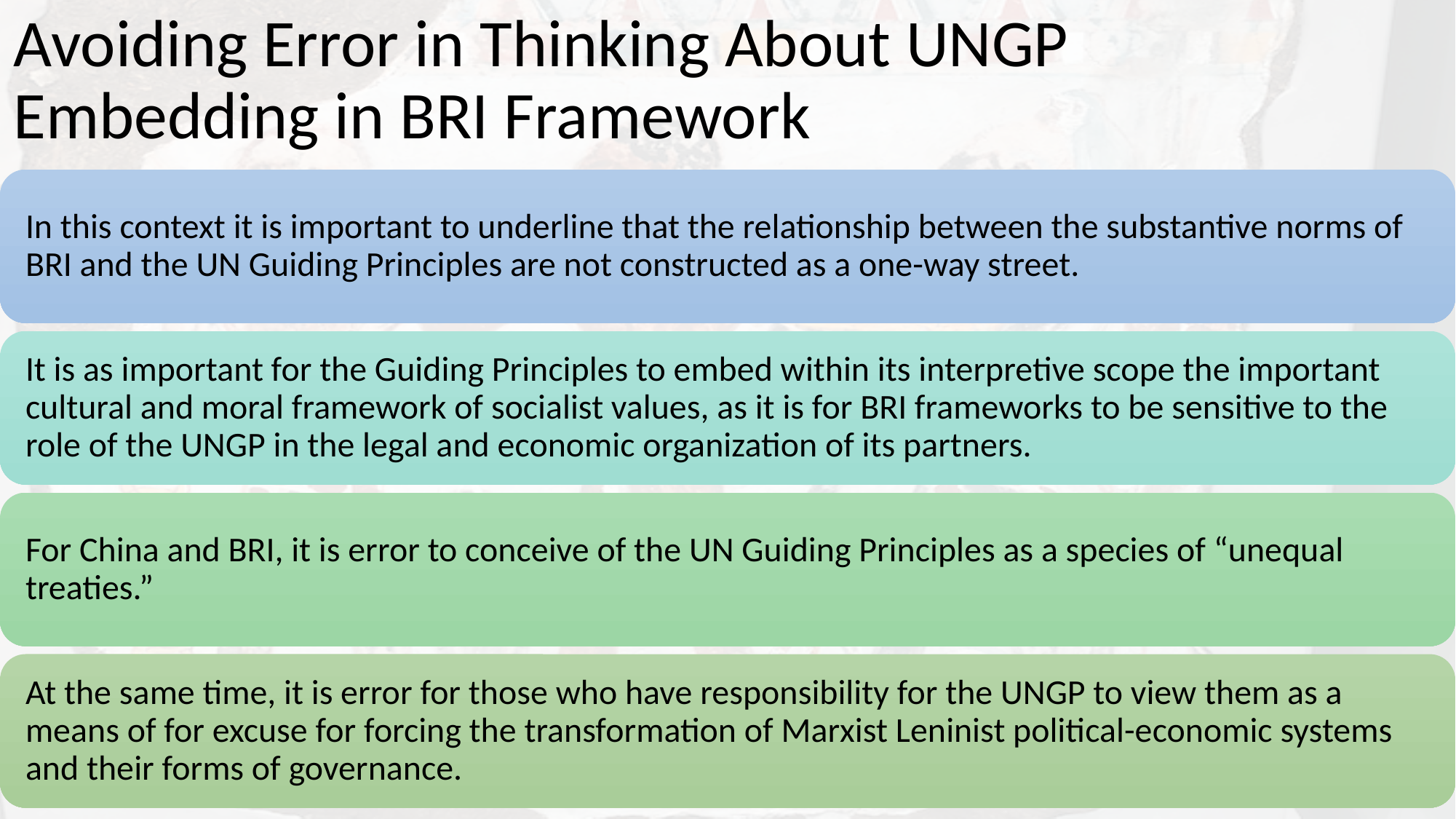

# Avoiding Error in Thinking About UNGP Embedding in BRI Framework
In this context it is important to underline that the relationship between the substantive norms of BRI and the UN Guiding Principles are not constructed as a one-way street.
It is as important for the Guiding Principles to embed within its interpretive scope the important cultural and moral framework of socialist values, as it is for BRI frameworks to be sensitive to the role of the UNGP in the legal and economic organization of its partners.
For China and BRI, it is error to conceive of the UN Guiding Principles as a species of “unequal treaties.”
At the same time, it is error for those who have responsibility for the UNGP to view them as a means of for excuse for forcing the transformation of Marxist Leninist political-economic systems and their forms of governance.